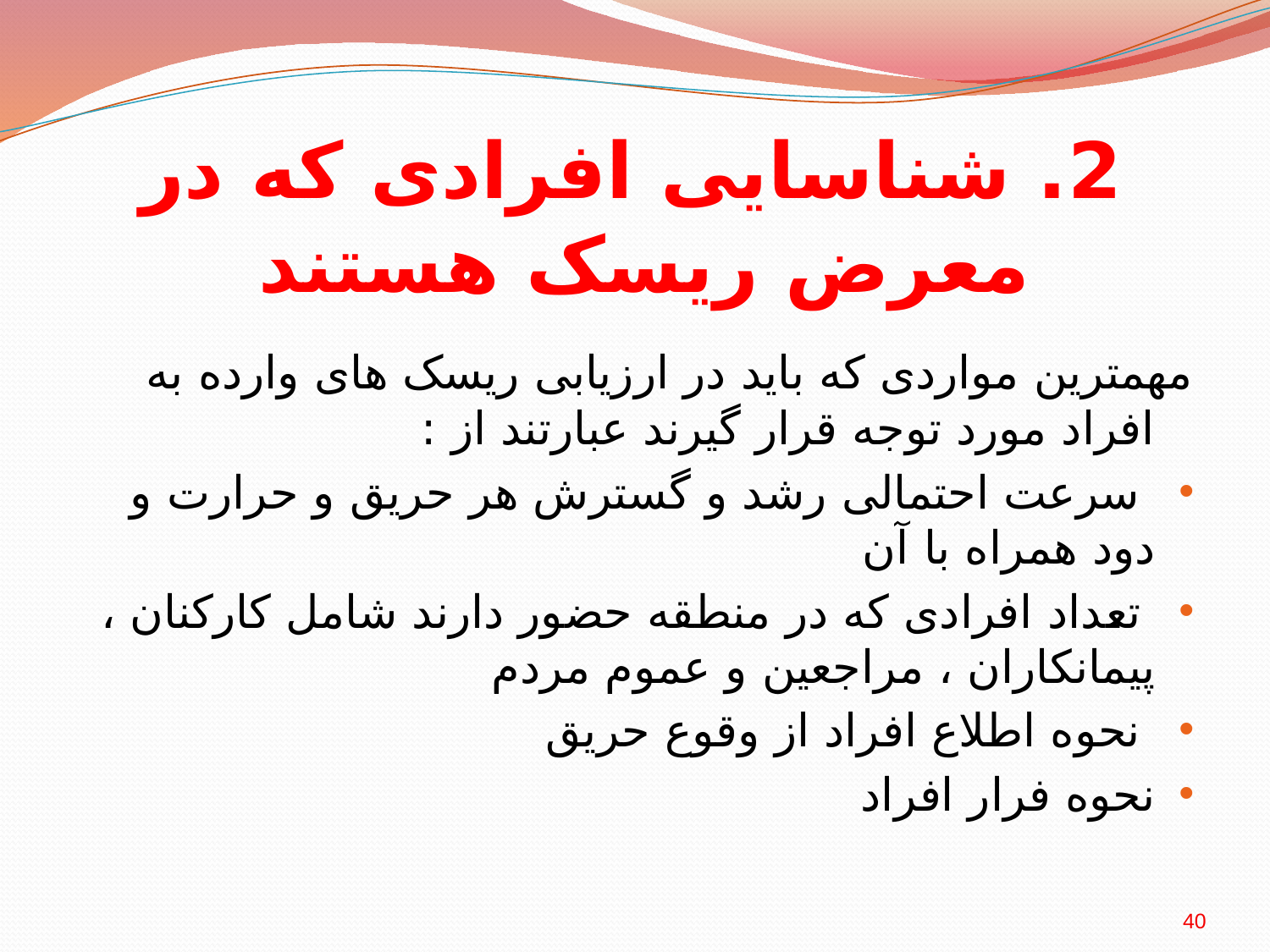

# 2. شناسایی افرادی که در معرض ریسک هستند
مهمترین مواردی که باید در ارزیابی ریسک های وارده به افراد مورد توجه قرار گیرند عبارتند از :
 سرعت احتمالی رشد و گسترش هر حریق و حرارت و دود همراه با آن
 تعداد افرادی که در منطقه حضور دارند شامل کارکنان ، پیمانکاران ، مراجعین و عموم مردم
 نحوه اطلاع افراد از وقوع حریق
نحوه فرار افراد
40